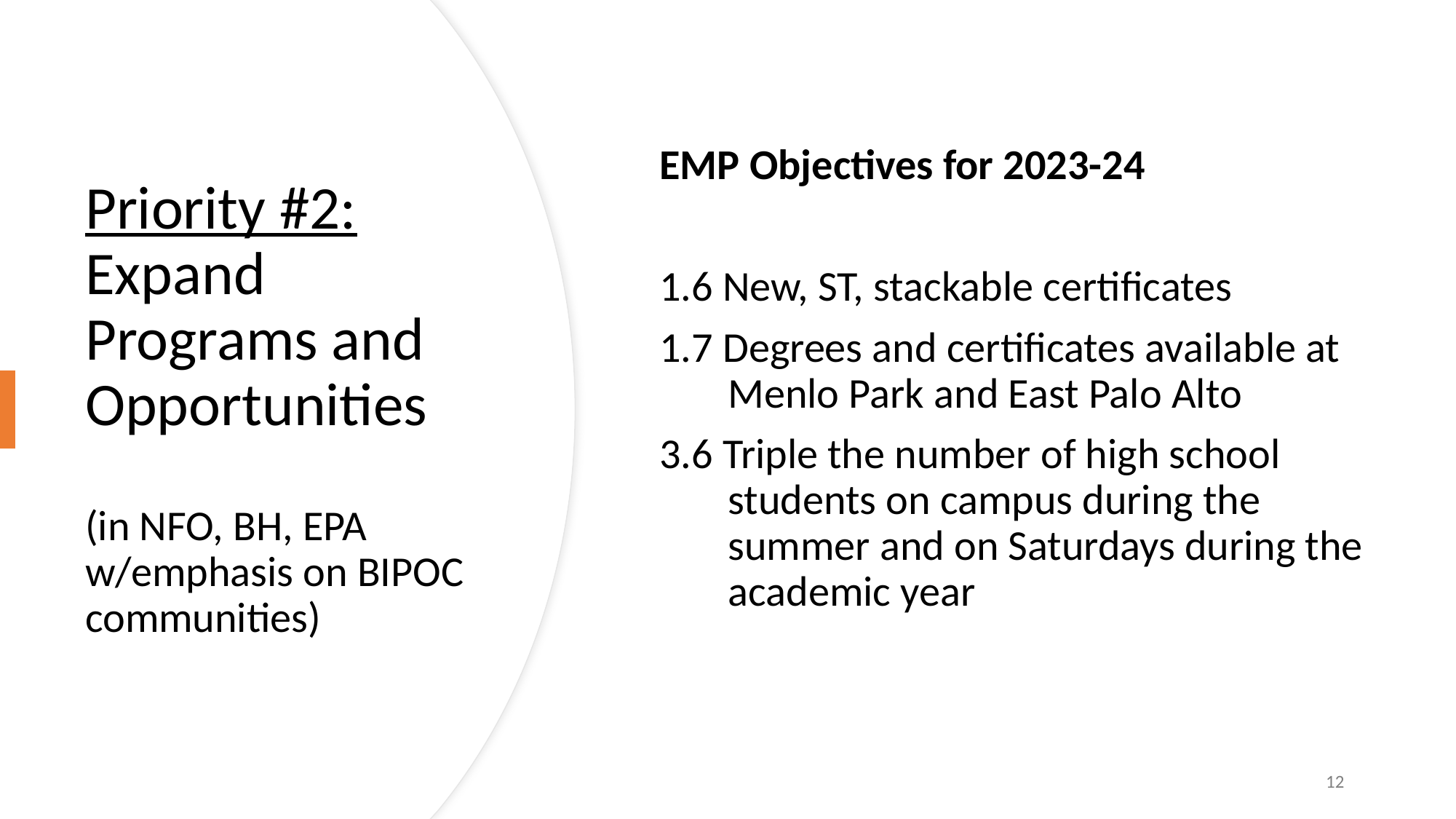

EMP Objectives for 2023-24

1.6 New, ST, stackable certificates
1.7 Degrees and certificates available at Menlo Park and East Palo Alto
3.6 Triple the number of high school students on campus during the summer and on Saturdays during the academic year

# Priority #2: Expand Programs and Opportunities (in NFO, BH, EPA w/emphasis on BIPOC communities)

12